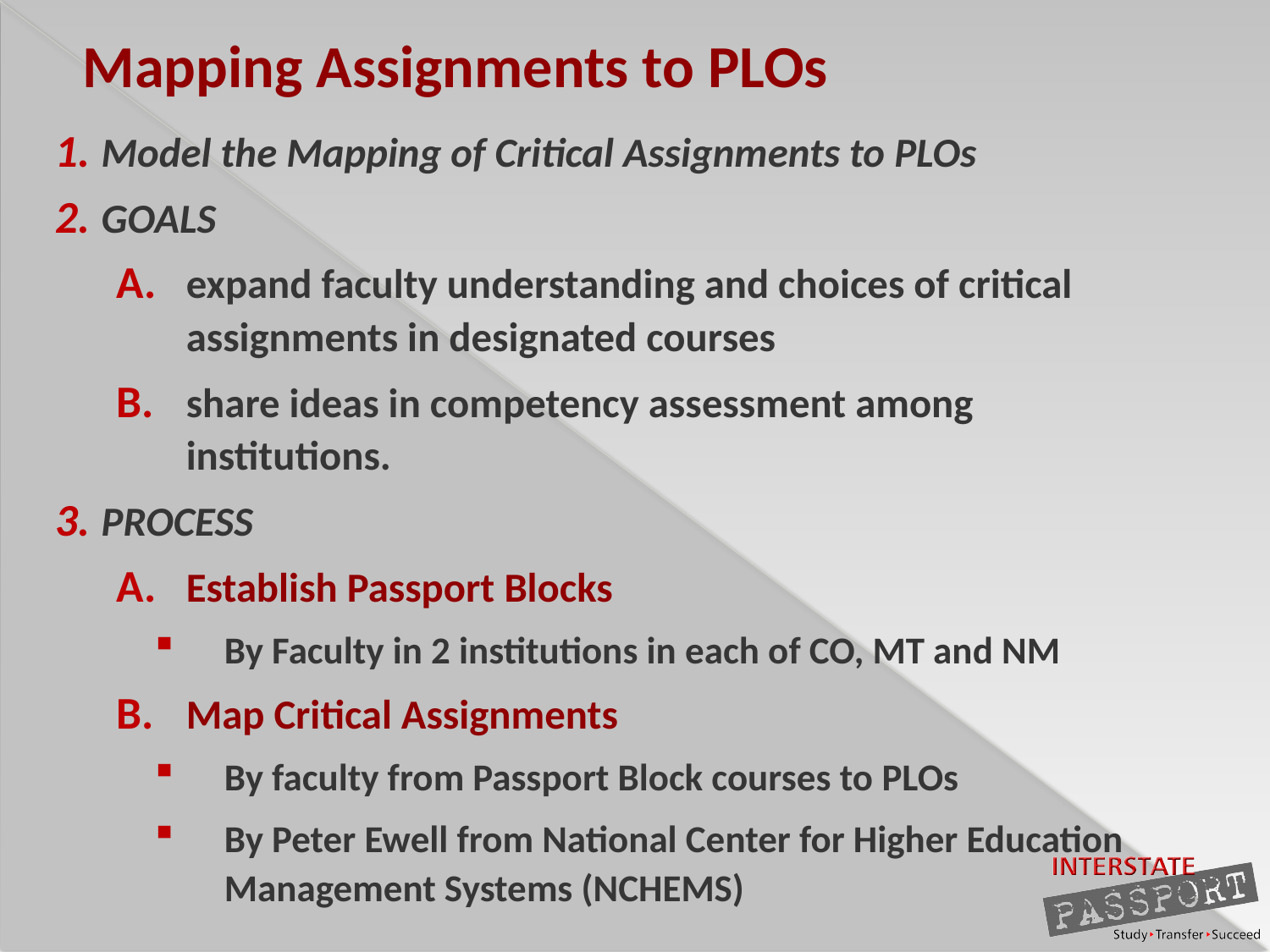

# Mapping Assignments to PLOs
Model the Mapping of Critical Assignments to PLOs
GOALS
expand faculty understanding and choices of critical assignments in designated courses
share ideas in competency assessment among institutions.
PROCESS
Establish Passport Blocks
By Faculty in 2 institutions in each of CO, MT and NM
Map Critical Assignments
By faculty from Passport Block courses to PLOs
By Peter Ewell from National Center for Higher Education Management Systems (NCHEMS)